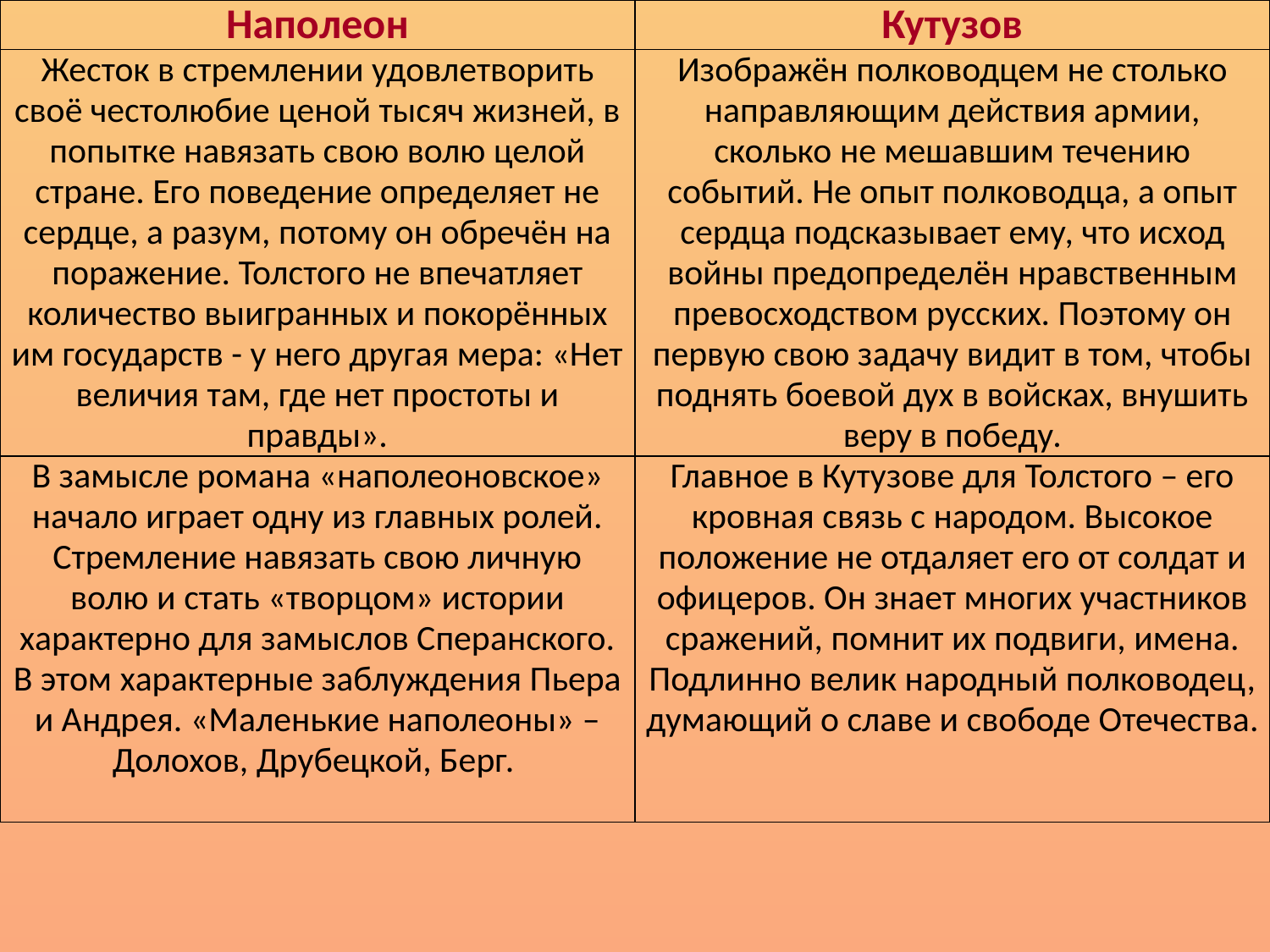

| Наполеон | Кутузов |
| --- | --- |
| Жесток в стремлении удовлетворить своё честолюбие ценой тысяч жизней, в попытке навязать свою волю целой стране. Его поведение определяет не сердце, а разум, потому он обречён на поражение. Толстого не впечатляет количество выигранных и покорённых им государств - у него другая мера: «Нет величия там, где нет простоты и правды». | Изображён полководцем не столько направляющим действия армии, сколько не мешавшим течению событий. Не опыт полководца, а опыт сердца подсказывает ему, что исход войны предопределён нравственным превосходством русских. Поэтому он первую свою задачу видит в том, чтобы поднять боевой дух в войсках, внушить веру в победу. |
| В замысле романа «наполеоновское» начало играет одну из главных ролей. Стремление навязать свою личную волю и стать «творцом» истории характерно для замыслов Сперанского. В этом характерные заблуждения Пьера и Андрея. «Маленькие наполеоны» – Долохов, Друбецкой, Берг. | Главное в Кутузове для Толстого – его кровная связь с народом. Высокое положение не отдаляет его от солдат и офицеров. Он знает многих участников сражений, помнит их подвиги, имена. Подлинно велик народный полководец, думающий о славе и свободе Отечества. |